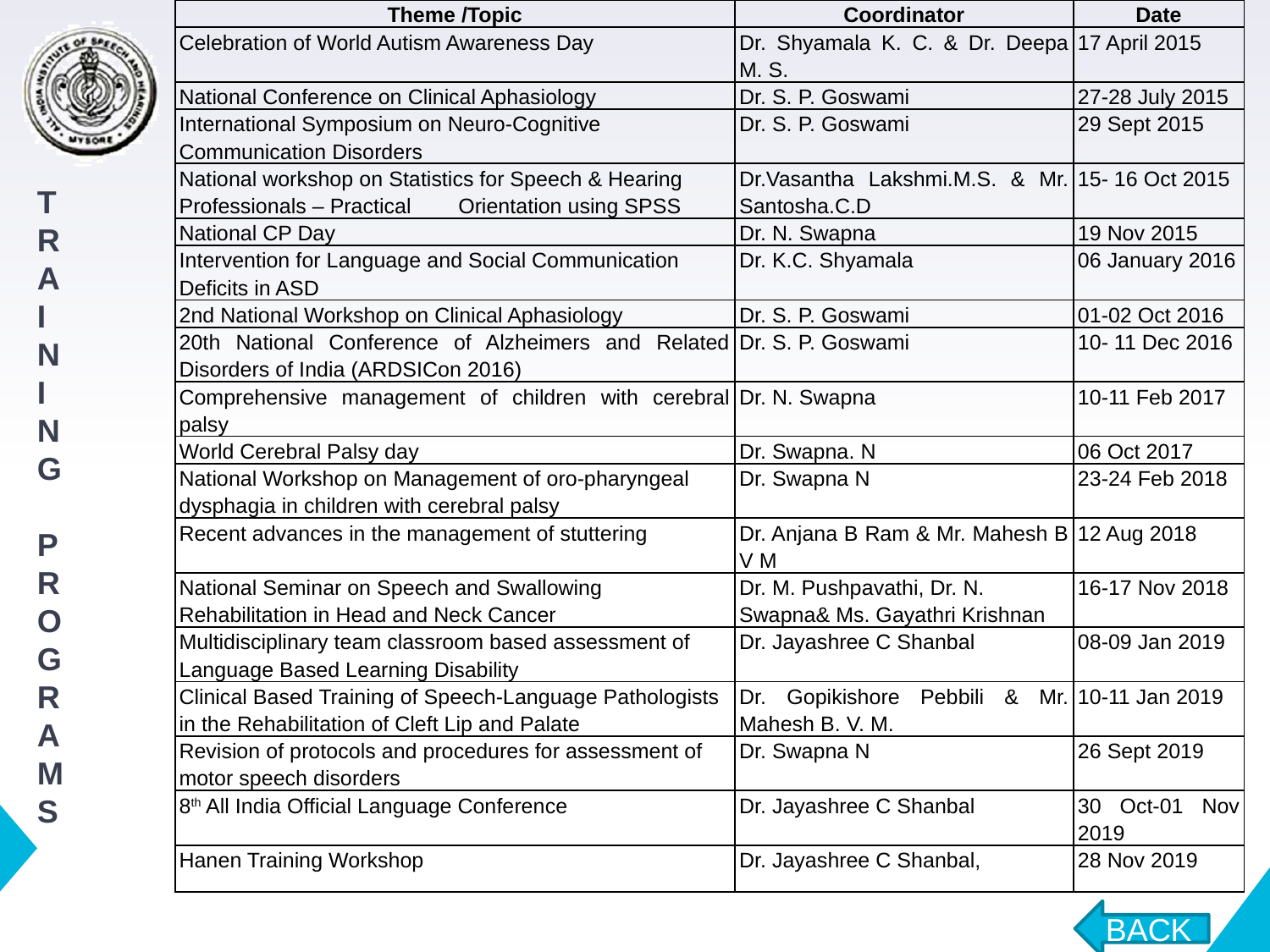

| Theme /Topic | Coordinator | Date |
| --- | --- | --- |
| Celebration of World Autism Awareness Day | Dr. Shyamala K. C. & Dr. Deepa M. S. | 17 April 2015 |
| National Conference on Clinical Aphasiology | Dr. S. P. Goswami | 27-28 July 2015 |
| International Symposium on Neuro-Cognitive Communication Disorders | Dr. S. P. Goswami | 29 Sept 2015 |
| National workshop on Statistics for Speech & Hearing Professionals – Practical Orientation using SPSS | Dr.Vasantha Lakshmi.M.S. & Mr. Santosha.C.D | 15- 16 Oct 2015 |
| National CP Day | Dr. N. Swapna | 19 Nov 2015 |
| Intervention for Language and Social Communication Deficits in ASD | Dr. K.C. Shyamala | 06 January 2016 |
| 2nd National Workshop on Clinical Aphasiology | Dr. S. P. Goswami | 01-02 Oct 2016 |
| 20th National Conference of Alzheimers and Related Disorders of India (ARDSICon 2016) | Dr. S. P. Goswami | 10- 11 Dec 2016 |
| Comprehensive management of children with cerebral palsy | Dr. N. Swapna | 10-11 Feb 2017 |
| World Cerebral Palsy day | Dr. Swapna. N | 06 Oct 2017 |
| National Workshop on Management of oro-pharyngeal dysphagia in children with cerebral palsy | Dr. Swapna N | 23-24 Feb 2018 |
| Recent advances in the management of stuttering | Dr. Anjana B Ram & Mr. Mahesh B V M | 12 Aug 2018 |
| National Seminar on Speech and Swallowing Rehabilitation in Head and Neck Cancer | Dr. M. Pushpavathi, Dr. N. Swapna& Ms. Gayathri Krishnan | 16-17 Nov 2018 |
| Multidisciplinary team classroom based assessment of Language Based Learning Disability | Dr. Jayashree C Shanbal | 08-09 Jan 2019 |
| Clinical Based Training of Speech-Language Pathologists in the Rehabilitation of Cleft Lip and Palate | Dr. Gopikishore Pebbili & Mr. Mahesh B. V. M. | 10-11 Jan 2019 |
| Revision of protocols and procedures for assessment of motor speech disorders | Dr. Swapna N | 26 Sept 2019 |
| 8th All India Official Language Conference | Dr. Jayashree C Shanbal | 30 Oct-01 Nov 2019 |
| Hanen Training Workshop | Dr. Jayashree C Shanbal, | 28 Nov 2019 |
TRAINING
 PROGRAMS
BACK